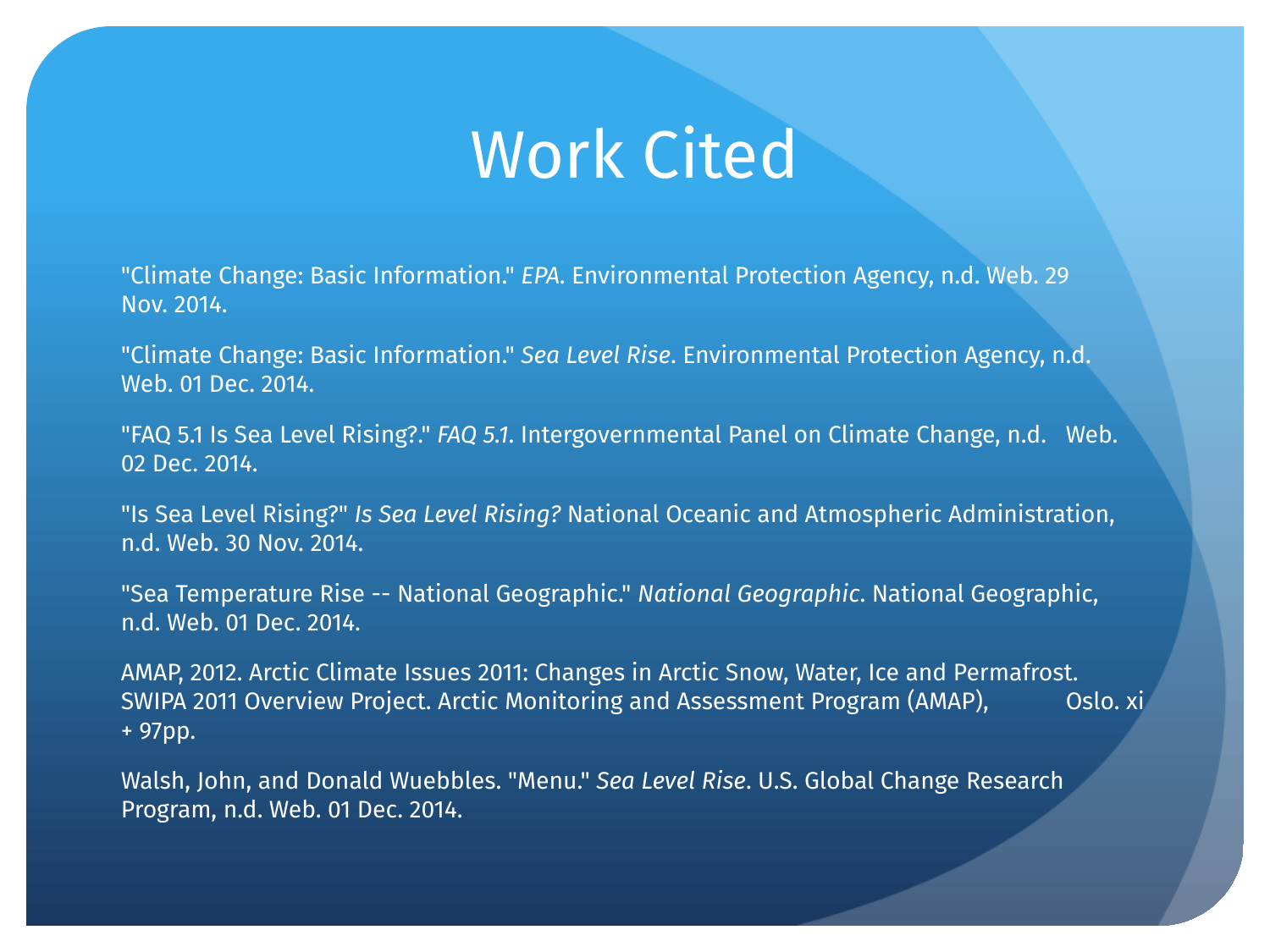

# Work Cited
"Climate Change: Basic Information." EPA. Environmental Protection Agency, n.d. Web. 29 	Nov. 2014.
"Climate Change: Basic Information." Sea Level Rise. Environmental Protection Agency, n.d. 	Web. 01 Dec. 2014.
"FAQ 5.1 ﻿﻿Is Sea Level Rising?﻿." FAQ 5.1. Intergovernmental Panel on Climate Change, n.d. 	Web. 02 Dec. 2014.
"Is Sea Level Rising?" Is Sea Level Rising? National Oceanic and Atmospheric Administration, 	n.d. Web. 30 Nov. 2014.
"Sea Temperature Rise -- National Geographic." National Geographic. National Geographic, 	n.d. Web. 01 Dec. 2014.
AMAP, 2012. Arctic Climate Issues 2011: Changes in Arctic Snow, Water, Ice and Permafrost. 	SWIPA 2011 Overview Project. Arctic Monitoring and Assessment Program (AMAP), 	Oslo. xi + 97pp.
Walsh, John, and Donald Wuebbles. "Menu." Sea Level Rise. U.S. Global Change Research 	Program, n.d. Web. 01 Dec. 2014.